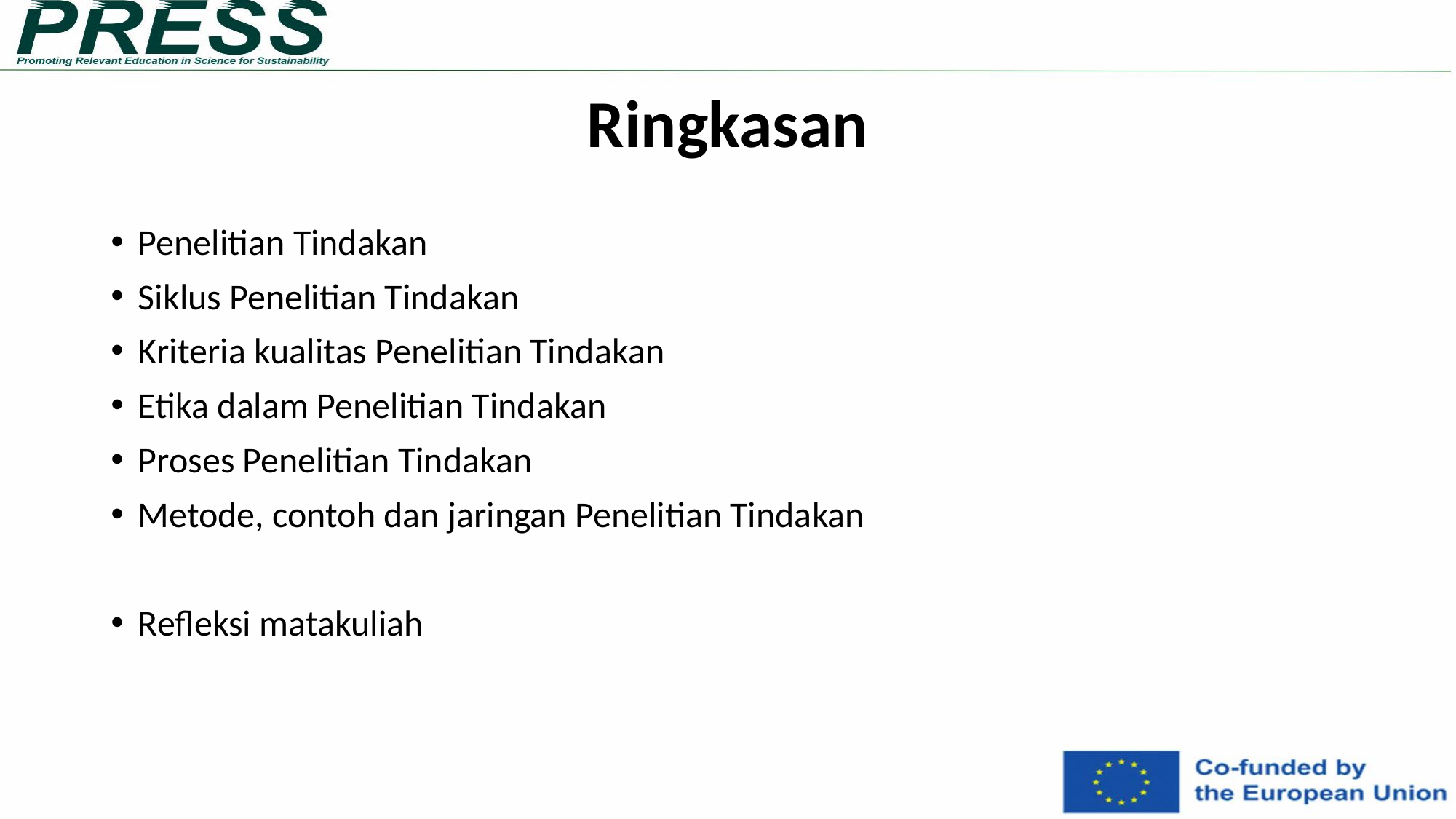

# Ringkasan
Penelitian Tindakan
Siklus Penelitian Tindakan
Kriteria kualitas Penelitian Tindakan
Etika dalam Penelitian Tindakan
Proses Penelitian Tindakan
Metode, contoh dan jaringan Penelitian Tindakan

Refleksi matakuliah